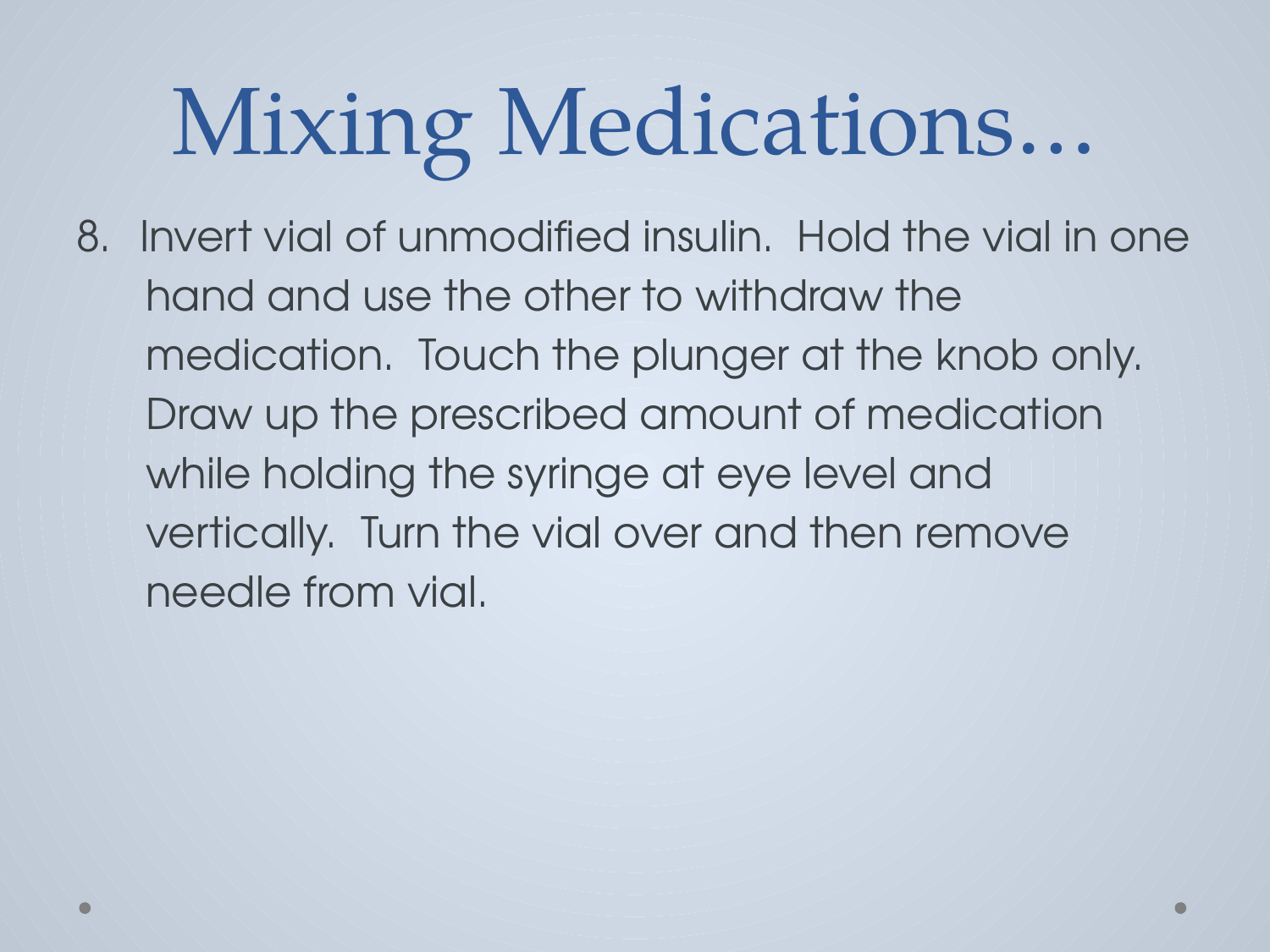

# Mixing Medications…

Invert vial of unmodified insulin.  Hold the vial in one
      hand and use the other to withdraw the
      medication.  Touch the plunger at the knob only.
      Draw up the prescribed amount of medication
      while holding the syringe at eye level and
      vertically.  Turn the vial over and then remove
      needle from vial.